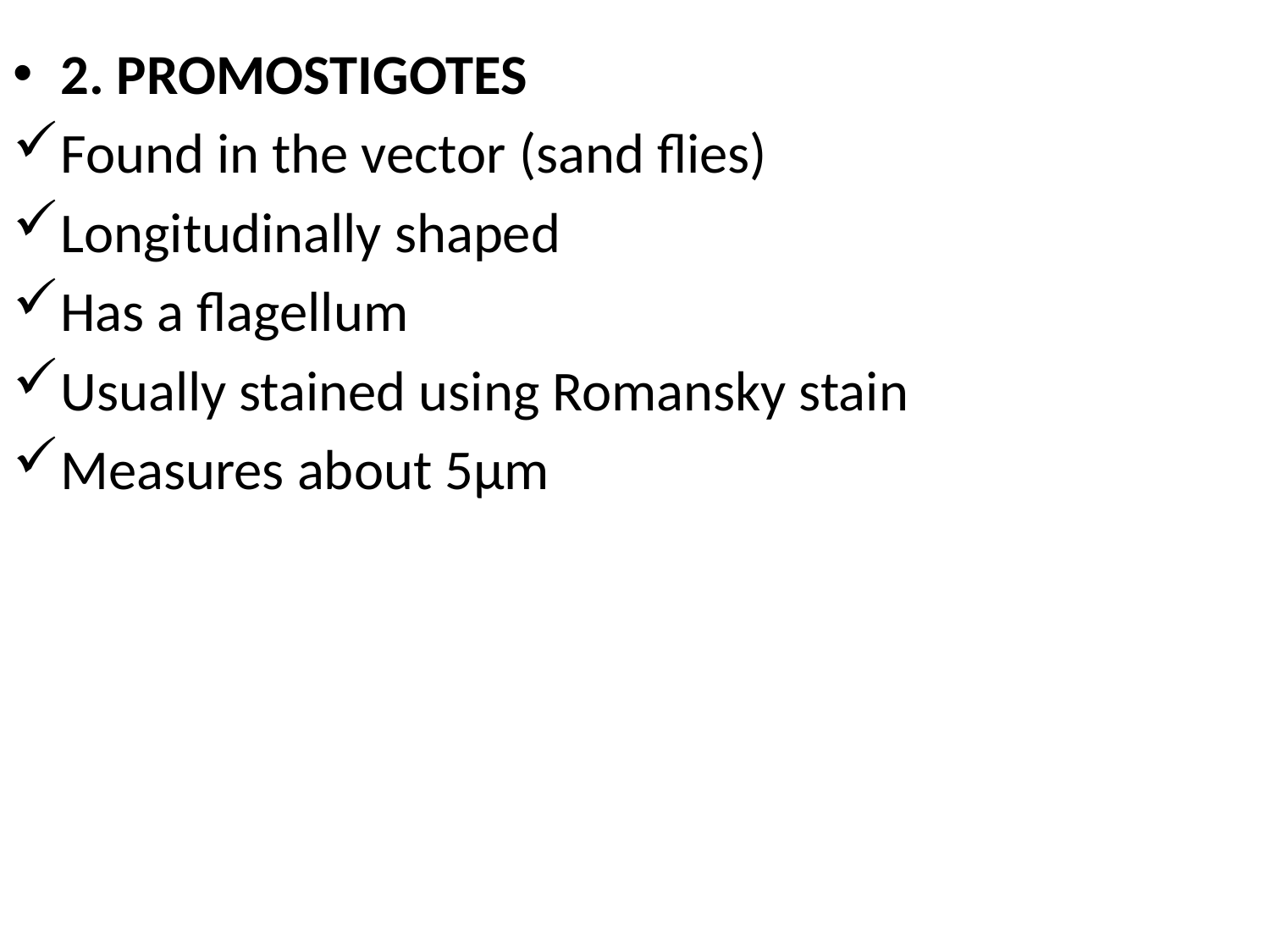

#
2. PROMOSTIGOTES
Found in the vector (sand flies)
Longitudinally shaped
Has a flagellum
Usually stained using Romansky stain
Measures about 5µm